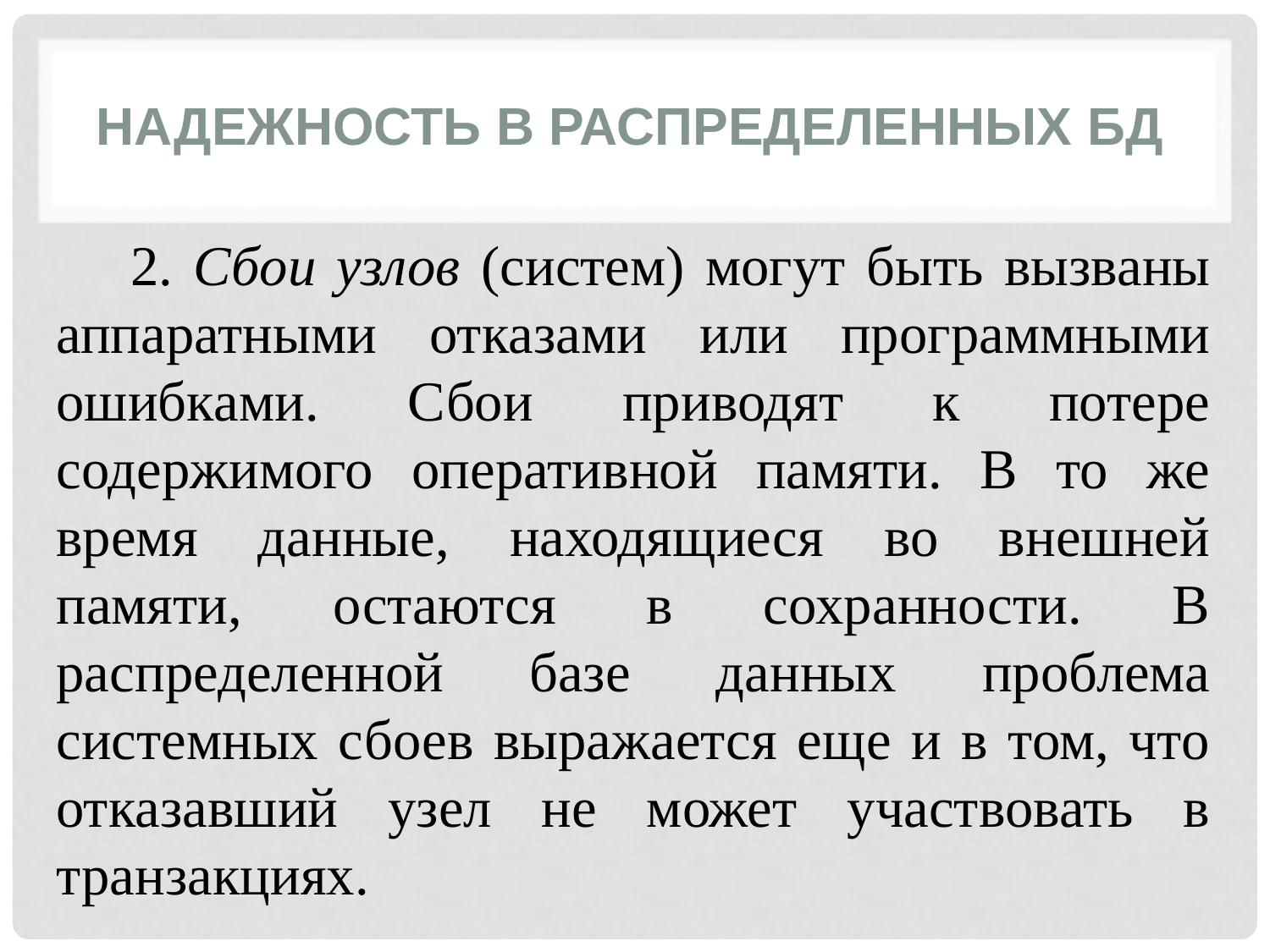

Надежность в распределенных БД
2. Сбои узлов (систем) могут быть вызваны аппаратными отказами или программными ошибками. Сбои приводят к потере содержимого оперативной памяти. В то же время данные, находящиеся во внешней памяти, остаются в сохранности. В распределенной базе данных проблема системных сбоев выражается еще и в том, что отказавший узел не может участвовать в транзакциях.